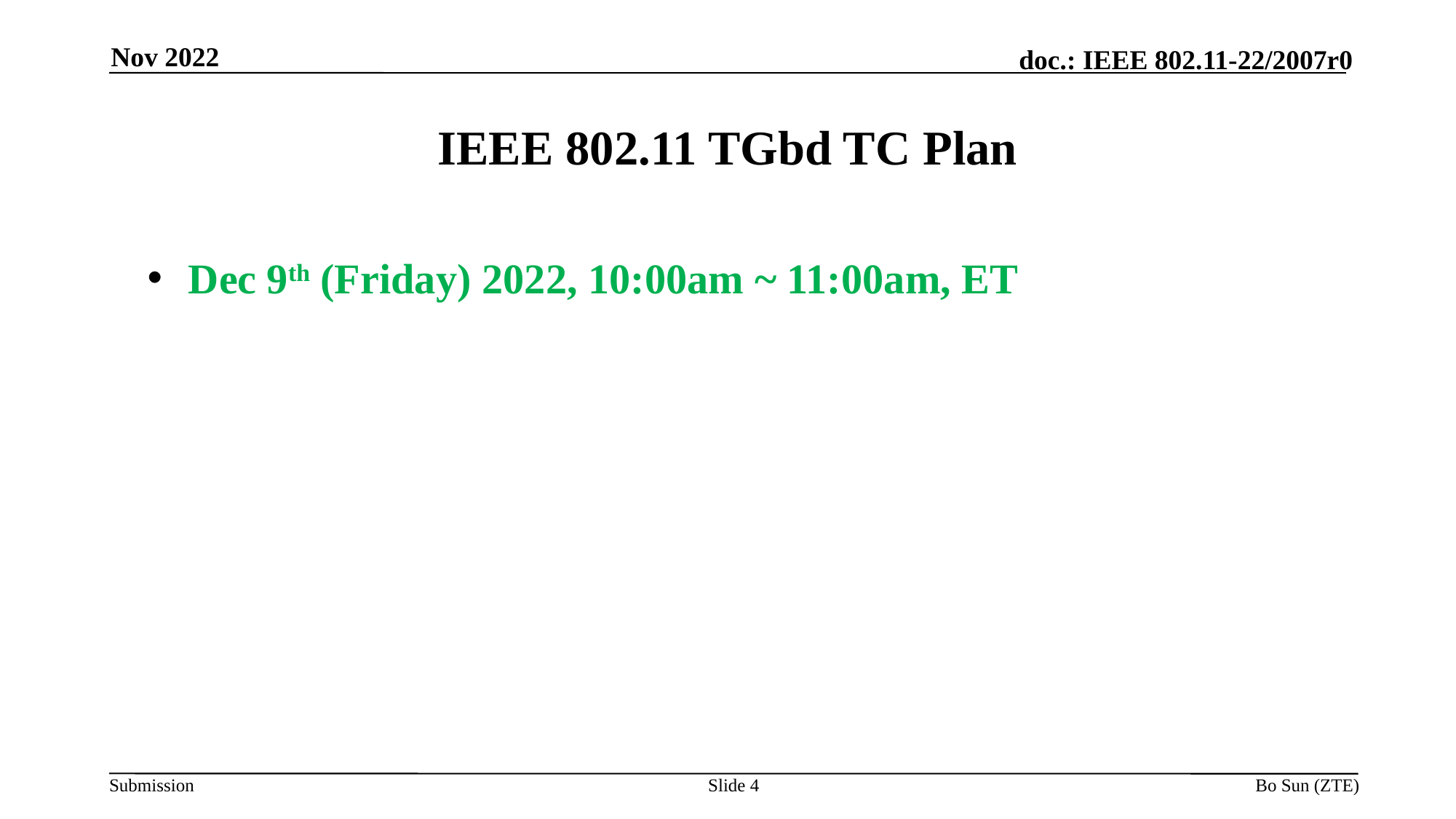

Nov 2022
# IEEE 802.11 TGbd TC Plan
Dec 9th (Friday) 2022, 10:00am ~ 11:00am, ET

Slide 4
Bo Sun (ZTE)